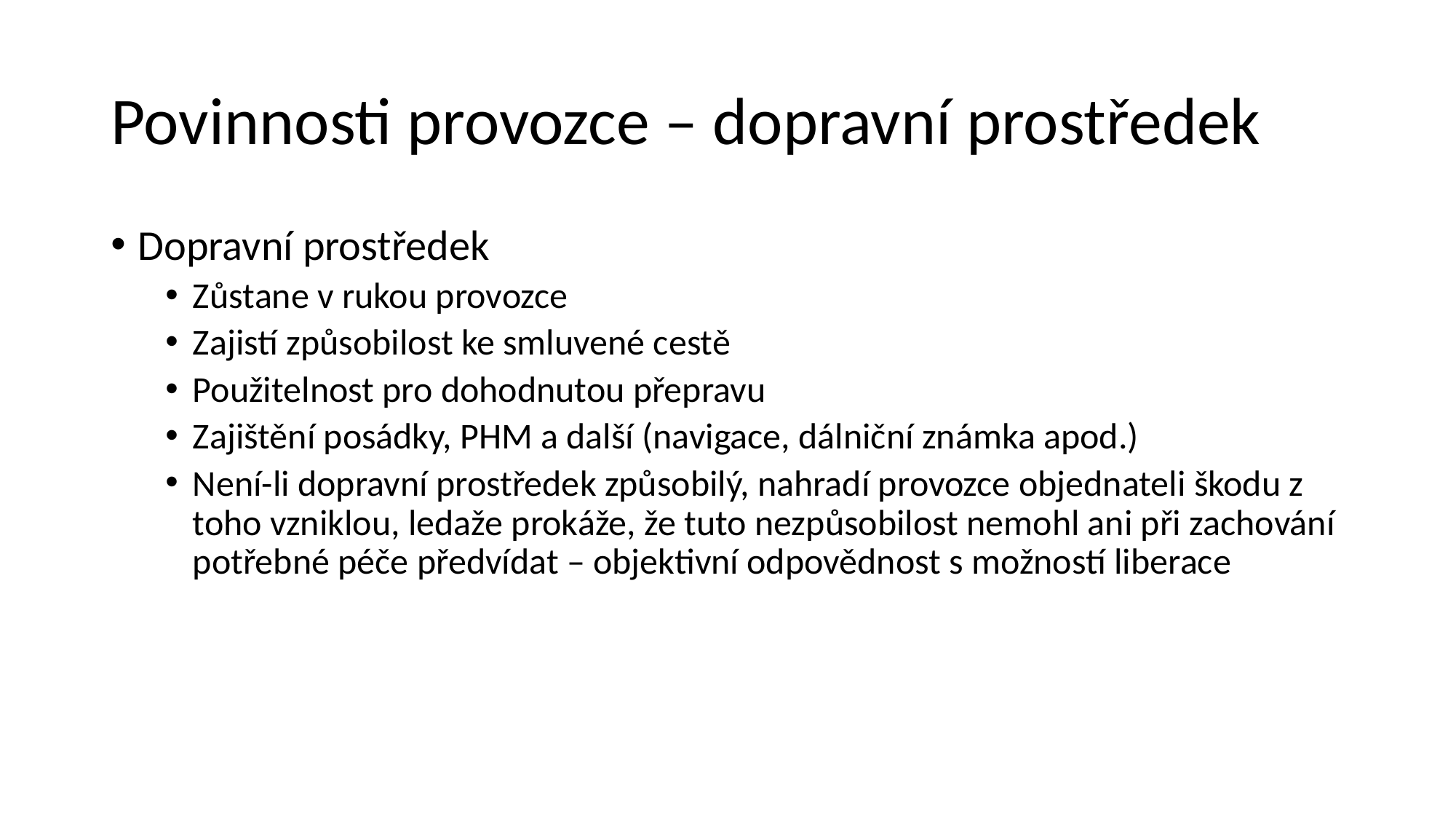

# Povinnosti provozce – dopravní prostředek
Dopravní prostředek
Zůstane v rukou provozce
Zajistí způsobilost ke smluvené cestě
Použitelnost pro dohodnutou přepravu
Zajištění posádky, PHM a další (navigace, dálniční známka apod.)
Není-li dopravní prostředek způsobilý, nahradí provozce objednateli škodu z toho vzniklou, ledaže prokáže, že tuto nezpůsobilost nemohl ani při zachování potřebné péče předvídat – objektivní odpovědnost s možností liberace